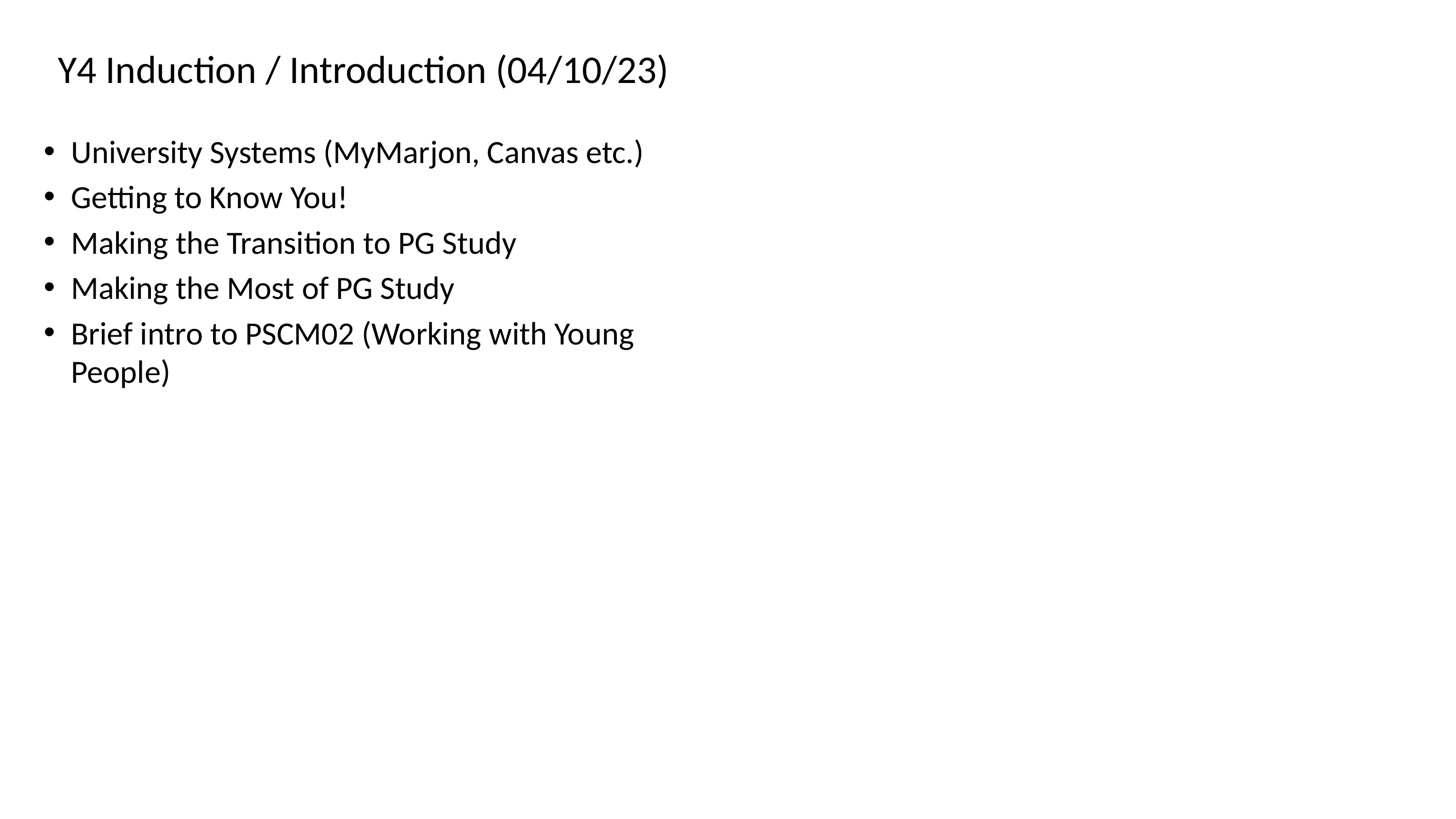

# Y4 Induction / Introduction (04/10/23)
University Systems (MyMarjon, Canvas etc.)
Getting to Know You!
Making the Transition to PG Study
Making the Most of PG Study
Brief intro to PSCM02 (Working with Young People)